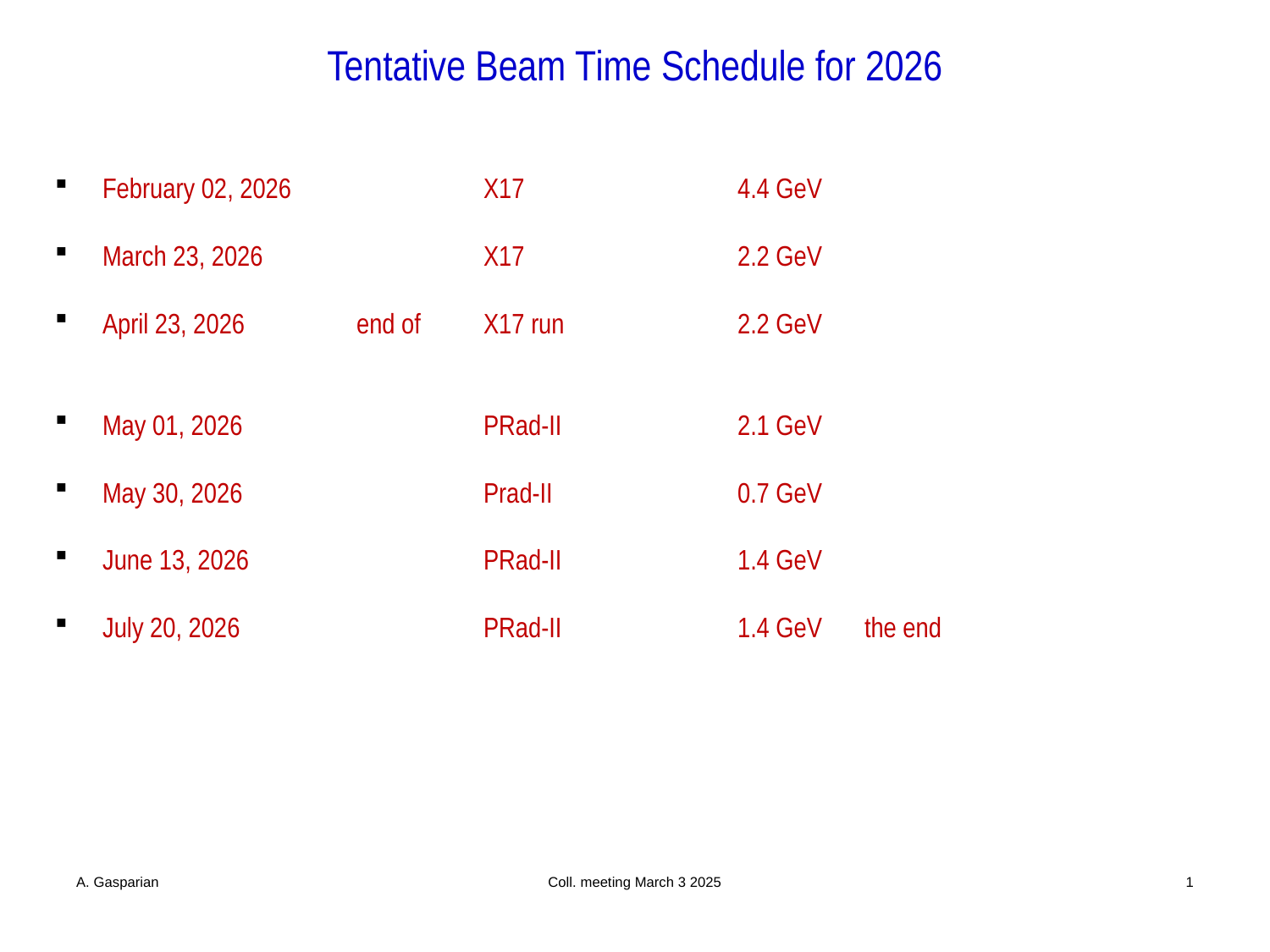

# Tentative Beam Time Schedule for 2026
February 02, 2026		X17		4.4 GeV

March 23, 2026		X17		2.2 GeV

April 23, 2026	end of	X17 run		2.2 GeV

May 01, 2026		PRad-II		2.1 GeV

May 30, 2026		Prad-II		0.7 GeV

June 13, 2026		PRad-II		1.4 GeV

July 20, 2026		PRad-II 		1.4 GeV 	the end

A. Gasparian
Coll. meeting March 3 2025
1